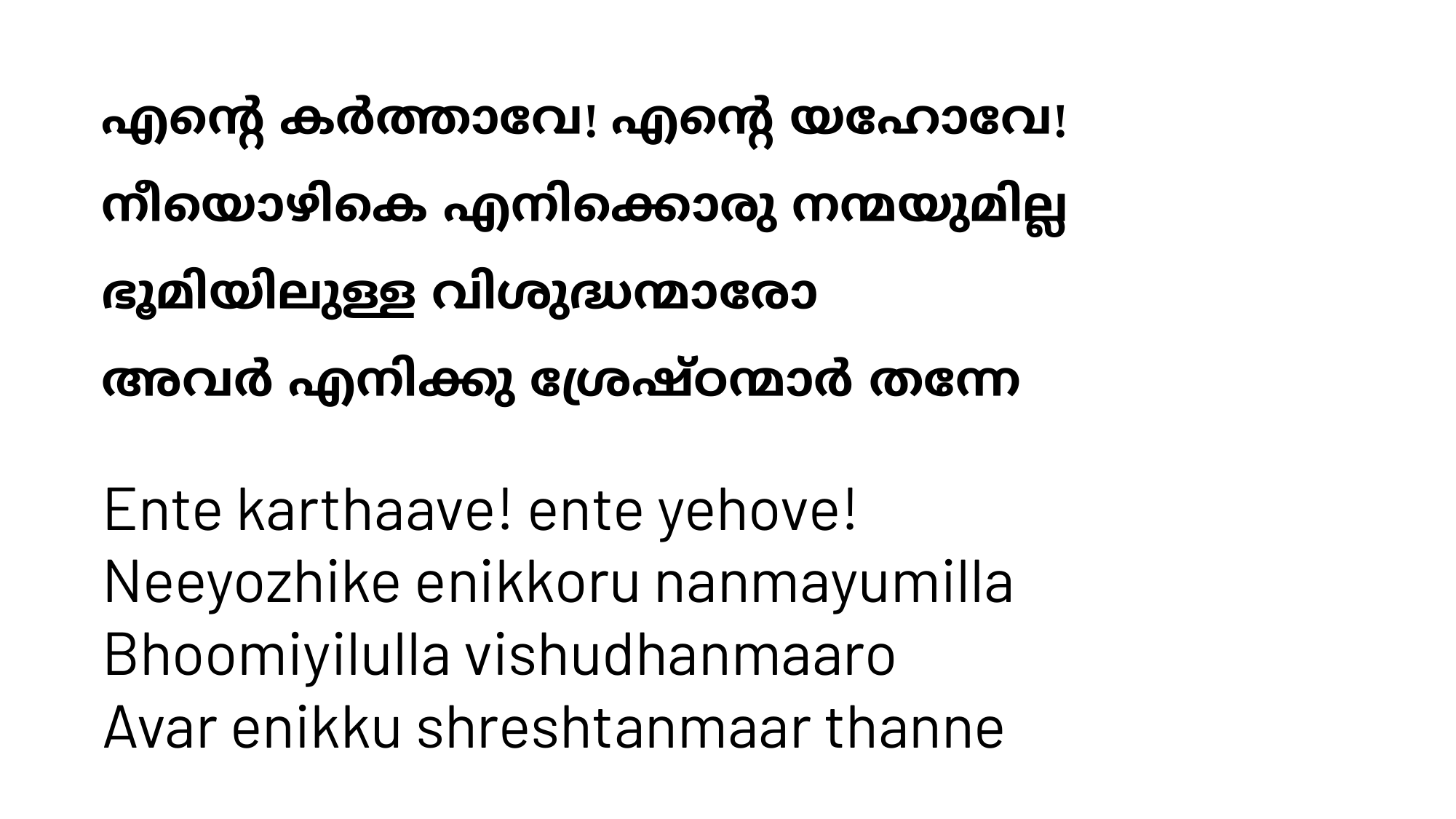

എന്‍റെ കര്‍ത്താവേ! എന്‍റെ യഹോവേ!
നീയൊഴികെ എനിക്കൊരു നന്മയുമില്ല
ഭൂമിയിലുള്ള വിശുദ്ധന്മാരോ
അവര്‍ എനിക്കു ശ്രേഷ്ഠന്മാര്‍ തന്നേ
Ente karthaave! ente yehove!
Neeyozhike enikkoru nanmayumilla
Bhoomiyilulla vishudhanmaaro
Avar enikku shreshtanmaar thanne